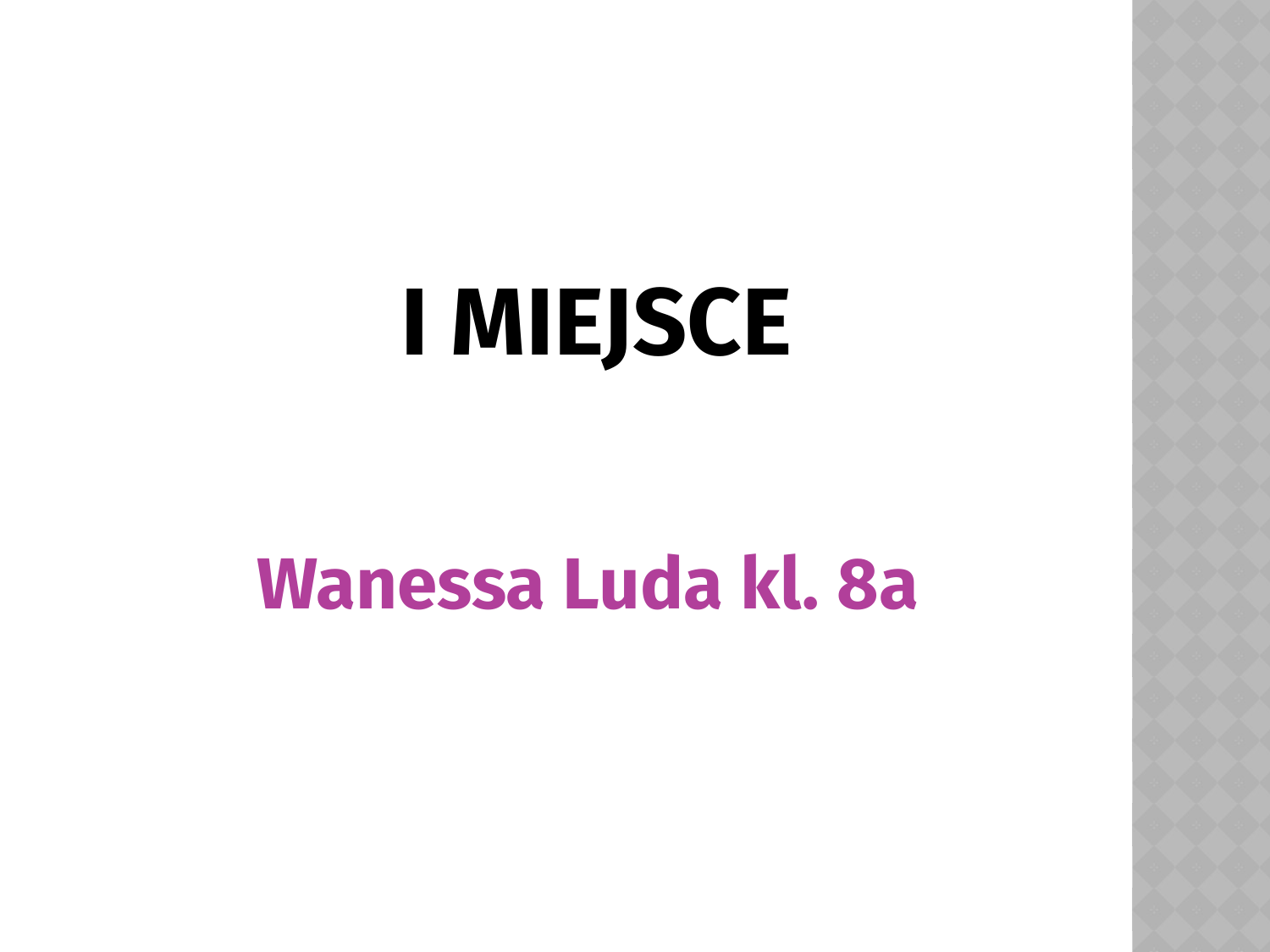

# I miejsce
Wanessa Luda kl. 8a